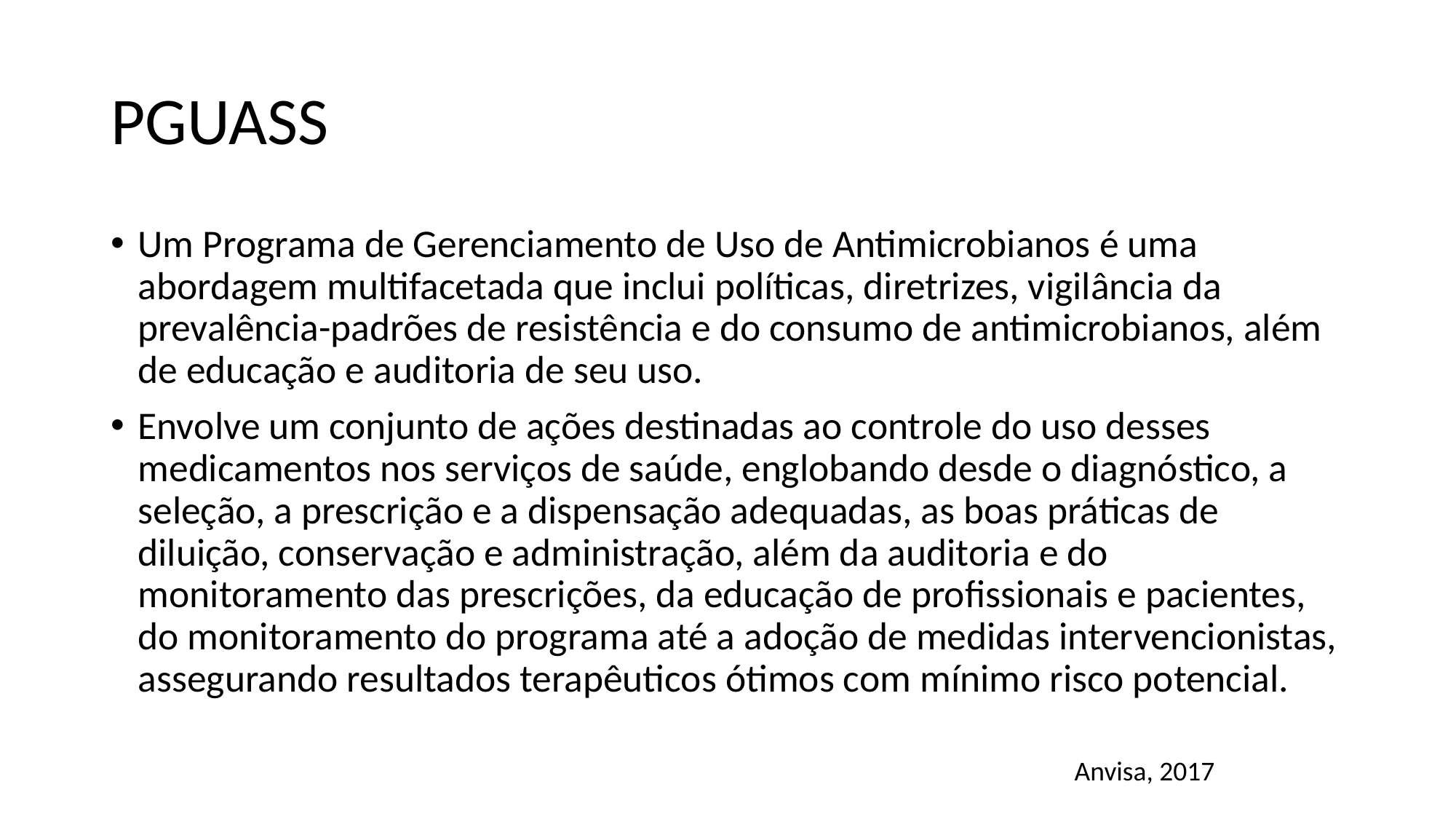

# PGUASS
Um Programa de Gerenciamento de Uso de Antimicrobianos é uma abordagem multifacetada que inclui políticas, diretrizes, vigilância da prevalência-padrões de resistência e do consumo de antimicrobianos, além de educação e auditoria de seu uso.
Envolve um conjunto de ações destinadas ao controle do uso desses medicamentos nos serviços de saúde, englobando desde o diagnóstico, a seleção, a prescrição e a dispensação adequadas, as boas práticas de diluição, conservação e administração, além da auditoria e do monitoramento das prescrições, da educação de profissionais e pacientes, do monitoramento do programa até a adoção de medidas intervencionistas, assegurando resultados terapêuticos ótimos com mínimo risco potencial.

Anvisa, 2017